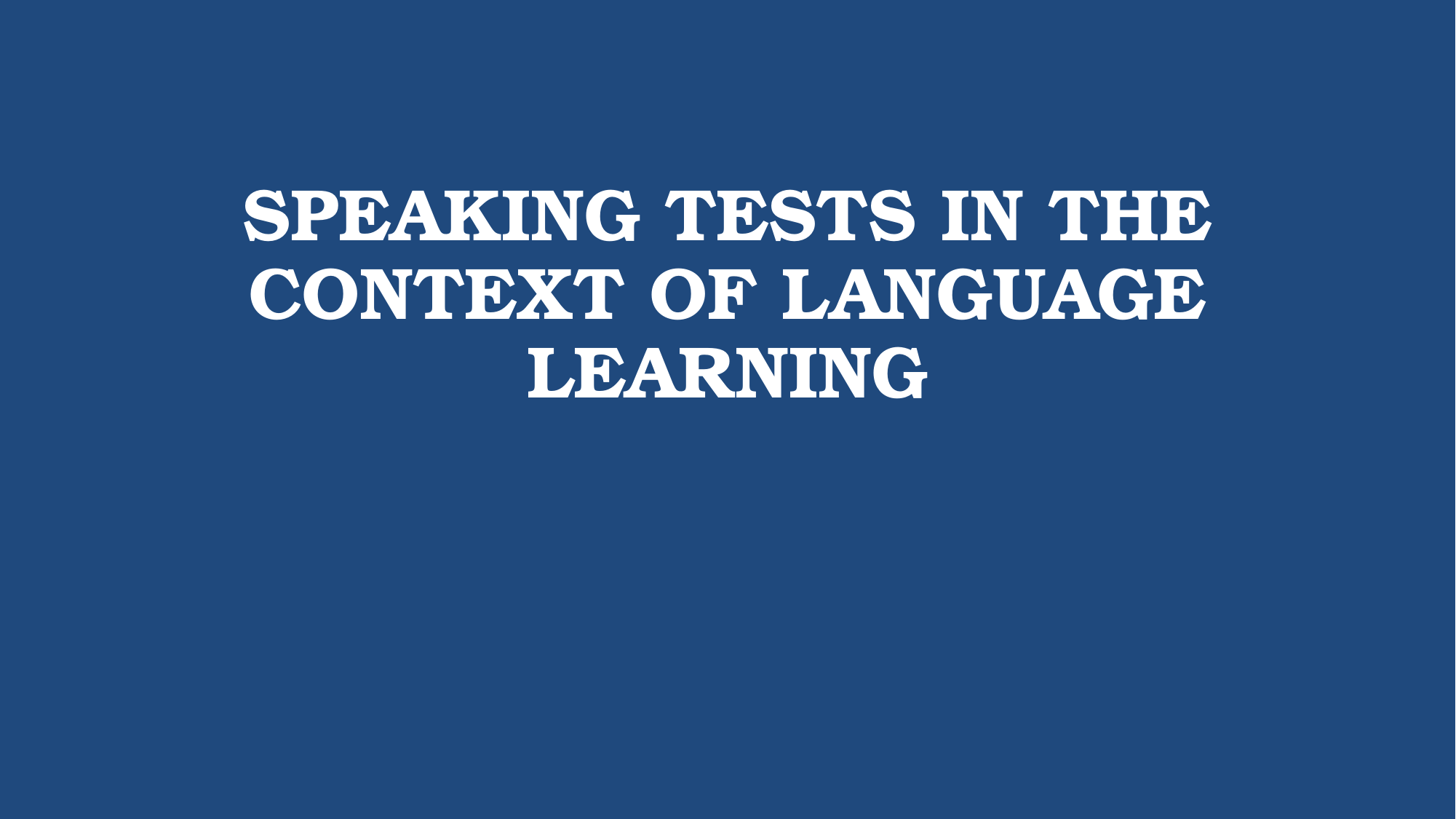

# Speaking tests in the context of language learning